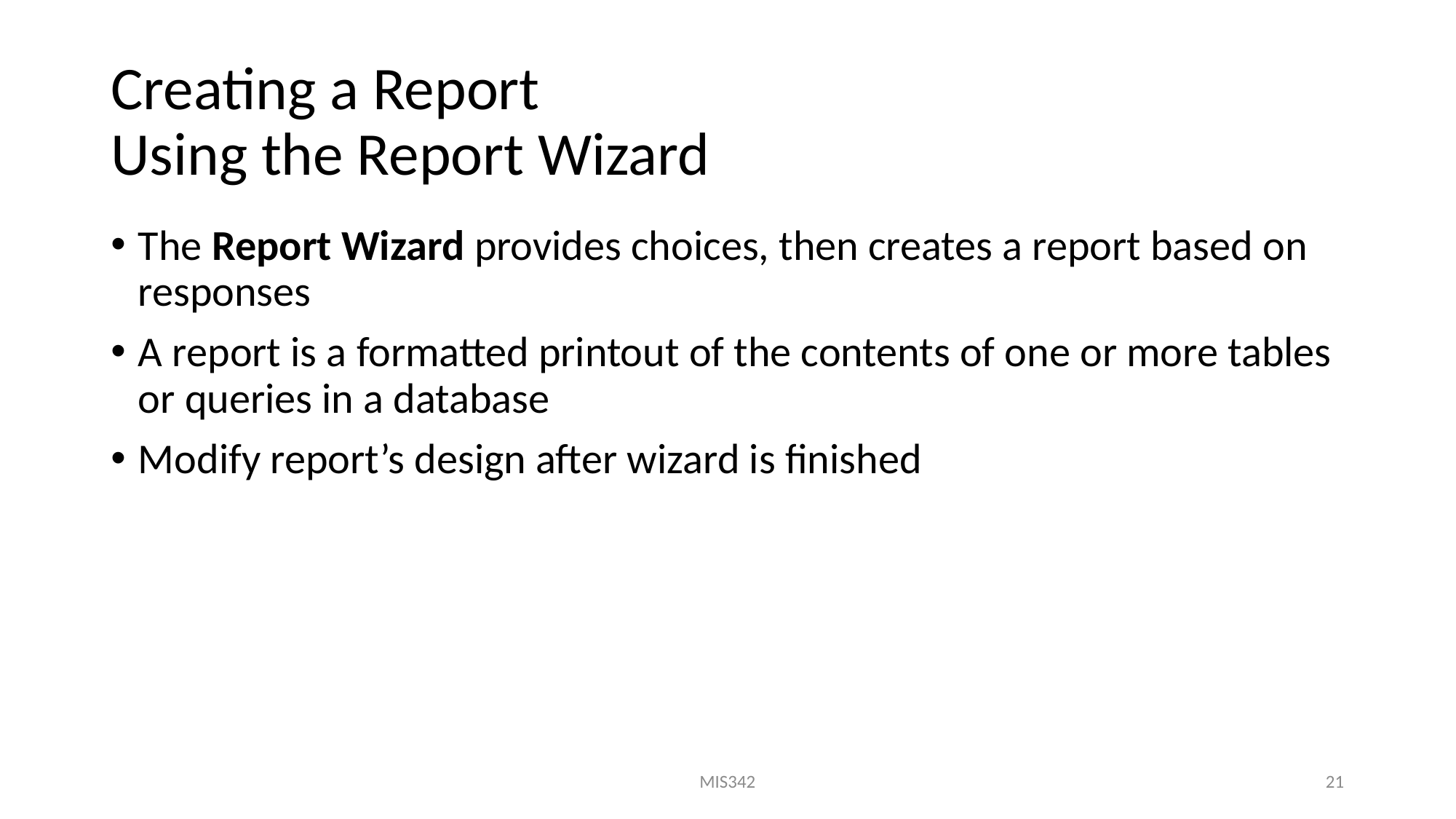

# Creating a Report Using the Report Wizard
The Report Wizard provides choices, then creates a report based on responses
A report is a formatted printout of the contents of one or more tables or queries in a database
Modify report’s design after wizard is finished
MIS342
21